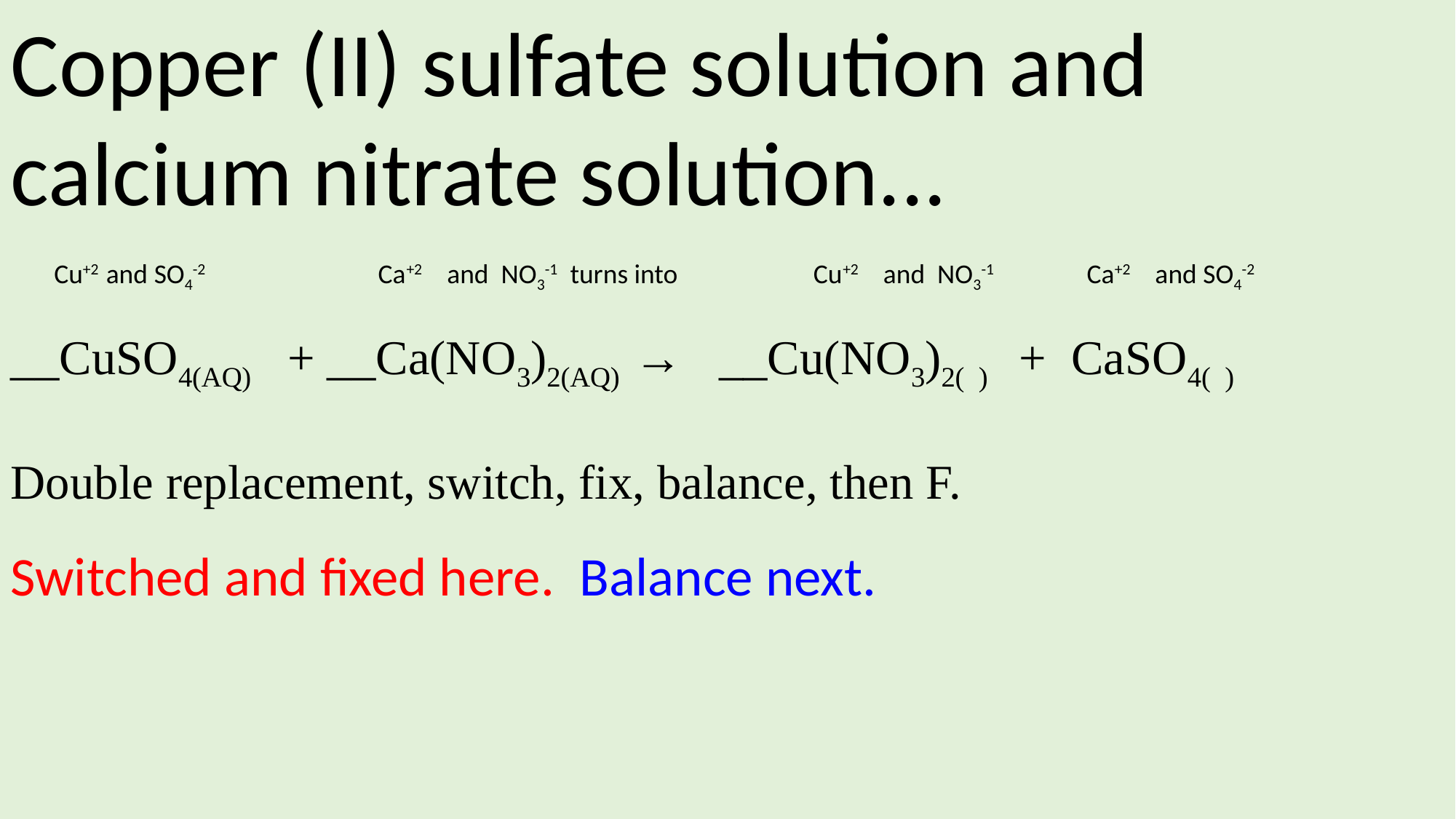

Copper (II) sulfate solution and calcium nitrate solution...
       Cu+2  and SO4-2                            Ca+2    and  NO3-1  turns into                      Cu+2    and  NO3-1               Ca+2    and SO4-2

__CuSO4(AQ)   + __Ca(NO3)2(AQ)  →   __Cu(NO3)2(  )   +  CaSO4(  )
Double replacement, switch, fix, balance, then F.

Switched and fixed here.  Balance next.